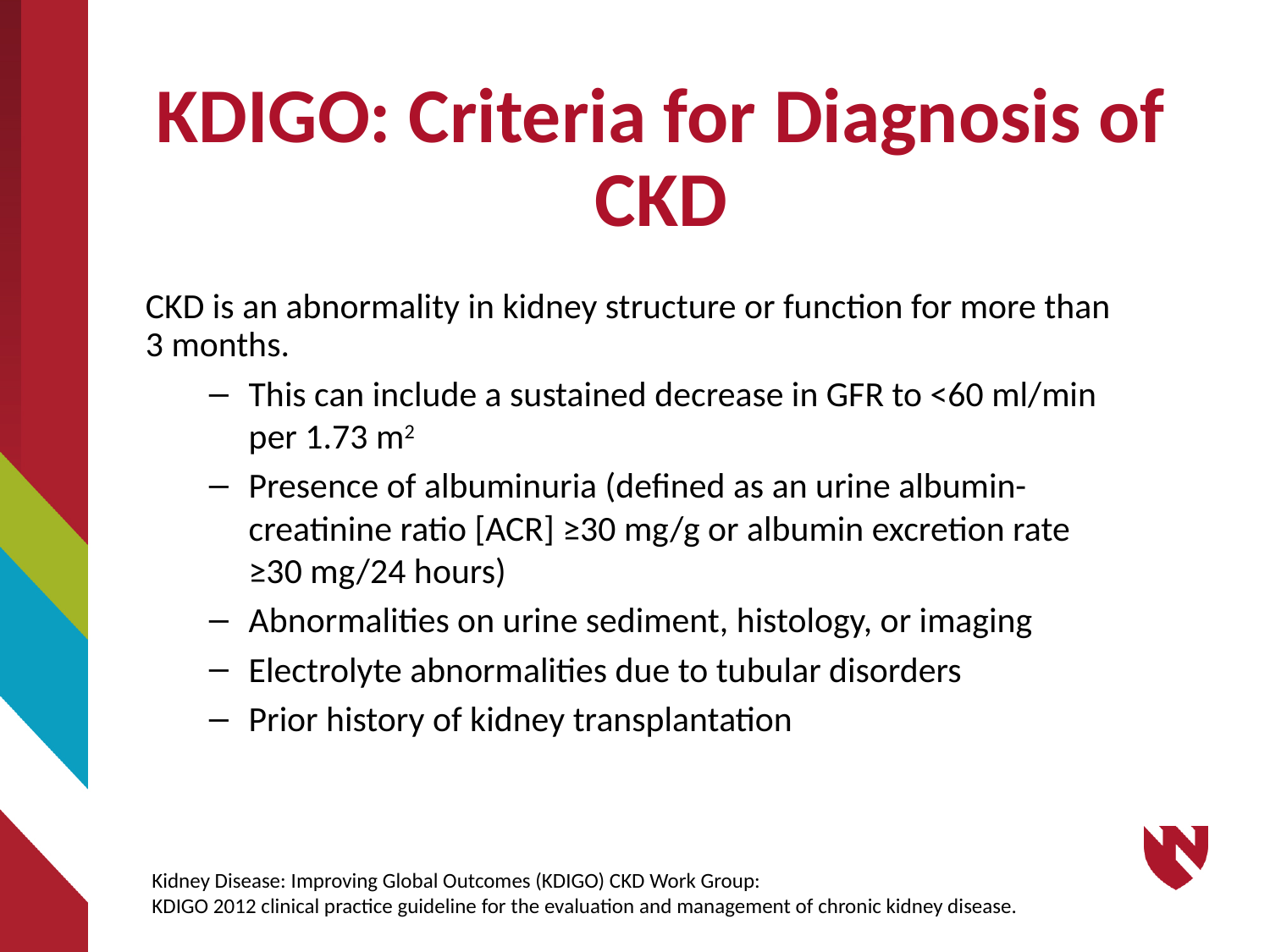

# KDIGO: Criteria for Diagnosis of CKD
CKD is an abnormality in kidney structure or function for more than 3 months.
This can include a sustained decrease in GFR to <60 ml/min per 1.73 m2
Presence of albuminuria (defined as an urine albumin-creatinine ratio [ACR] ≥30 mg/g or albumin excretion rate ≥30 mg/24 hours)
Abnormalities on urine sediment, histology, or imaging
Electrolyte abnormalities due to tubular disorders
Prior history of kidney transplantation

                    Kidney Disease: Improving Global Outcomes (KDIGO) CKD Work Group:
                    KDIGO 2012 clinical practice guideline for the evaluation and management of chronic kidney disease.